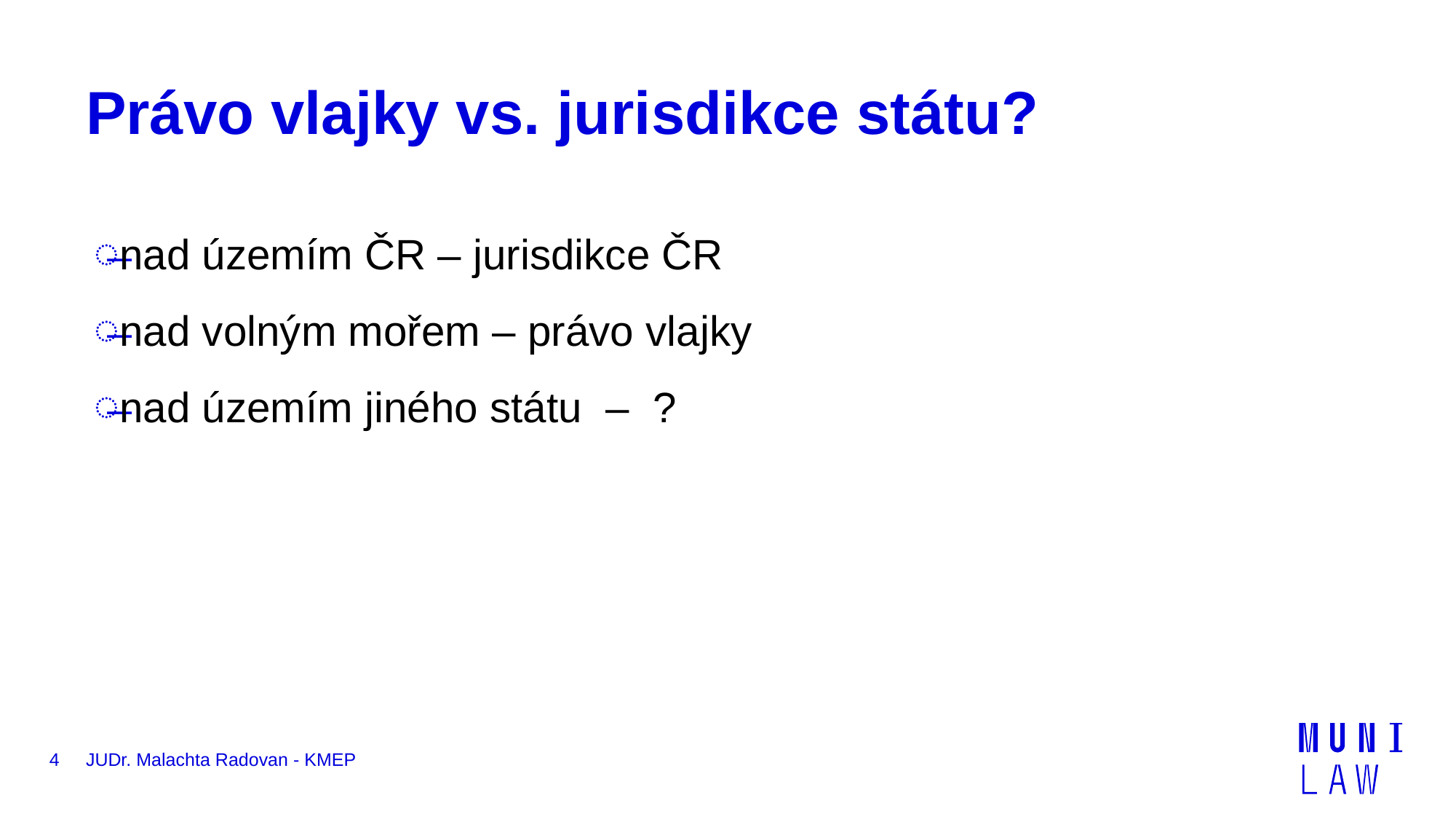

# Právo vlajky vs. jurisdikce státu?
nad územím ČR – jurisdikce ČR
nad volným mořem – právo vlajky
nad územím jiného státu  –  ?
4
JUDr. Malachta Radovan - KMEP